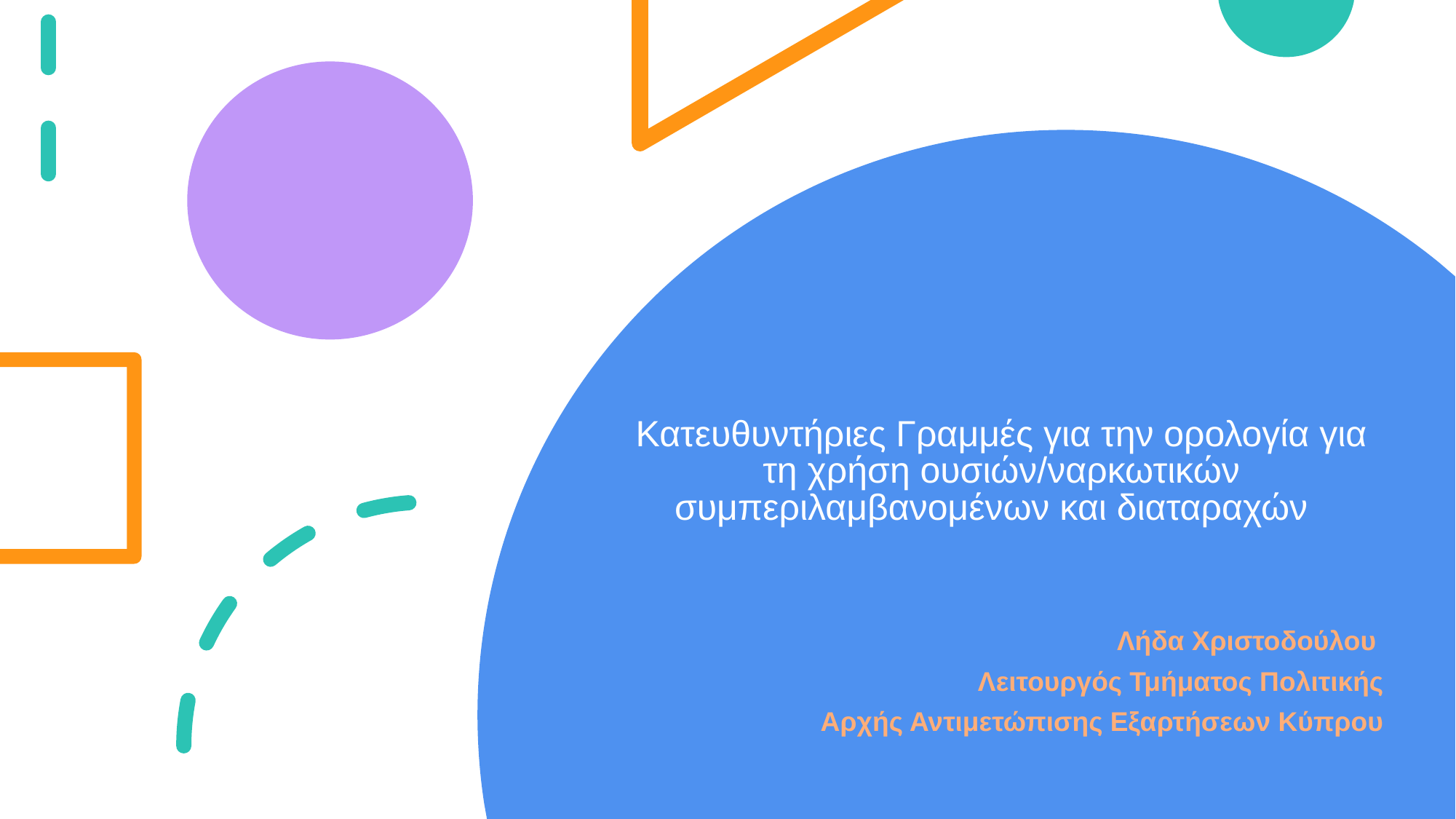

# Κατευθυντήριες Γραμμές για την ορολογία για τη χρήση ουσιών/ναρκωτικών συμπεριλαμβανομένων και διαταραχών
Λήδα Χριστοδούλου
Λειτουργός Τμήματος Πολιτικής
Αρχής Αντιμετώπισης Εξαρτήσεων Κύπρου